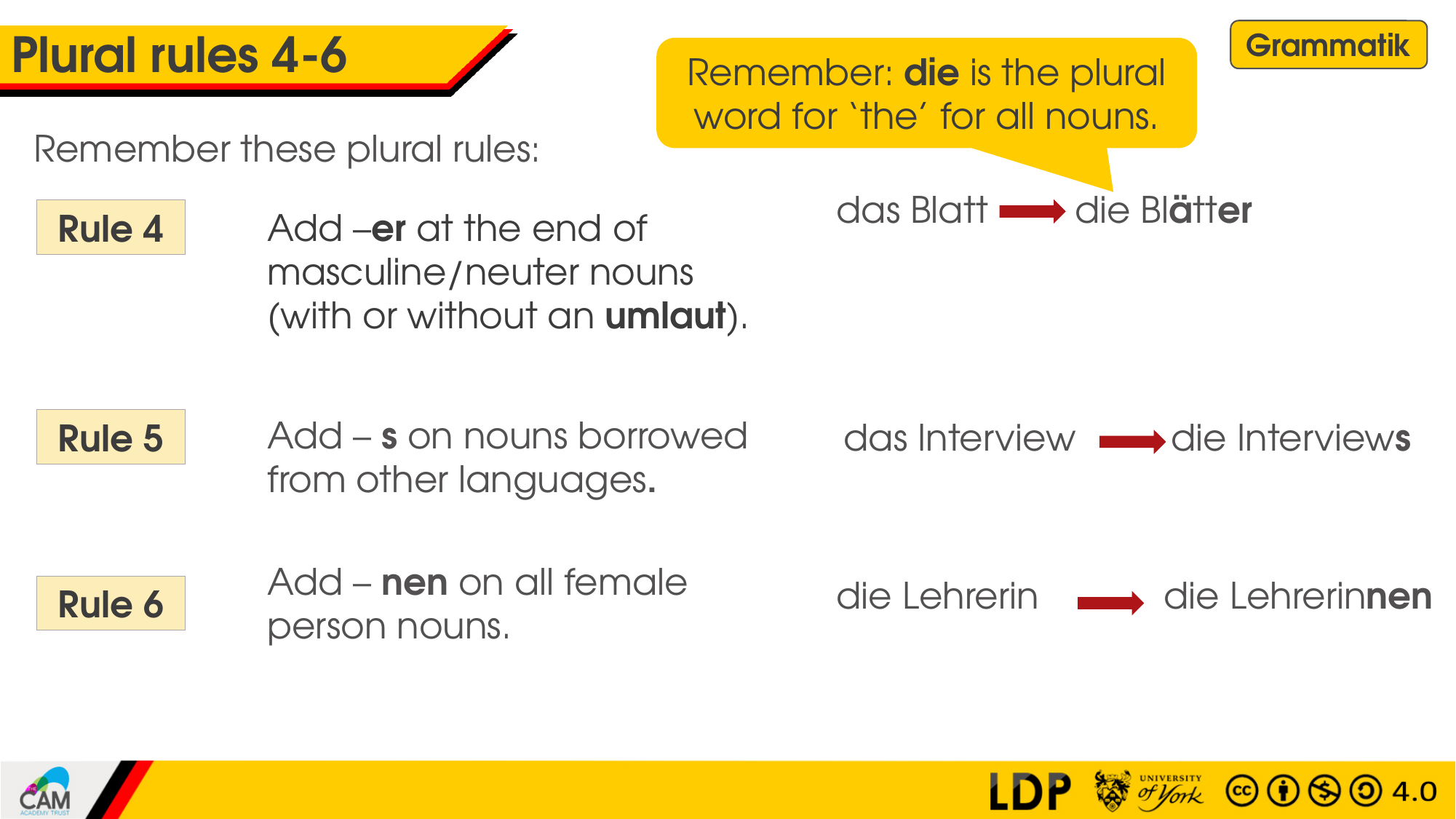

Grammatik
# Plural rules 4-6
Remember: die is the plural word for ‘the’ for all nouns.
Remember these plural rules:

das Blatt  	  die Blätter

Rule 4
Add –er at the end of masculine/neuter nouns
(with or without an umlaut).

Add – s on nouns borrowed from other languages.
Rule 5
das Interview	die Interviews

Add – nen on all female person nouns.
die Lehrerin		die Lehrerinnen
Rule 6